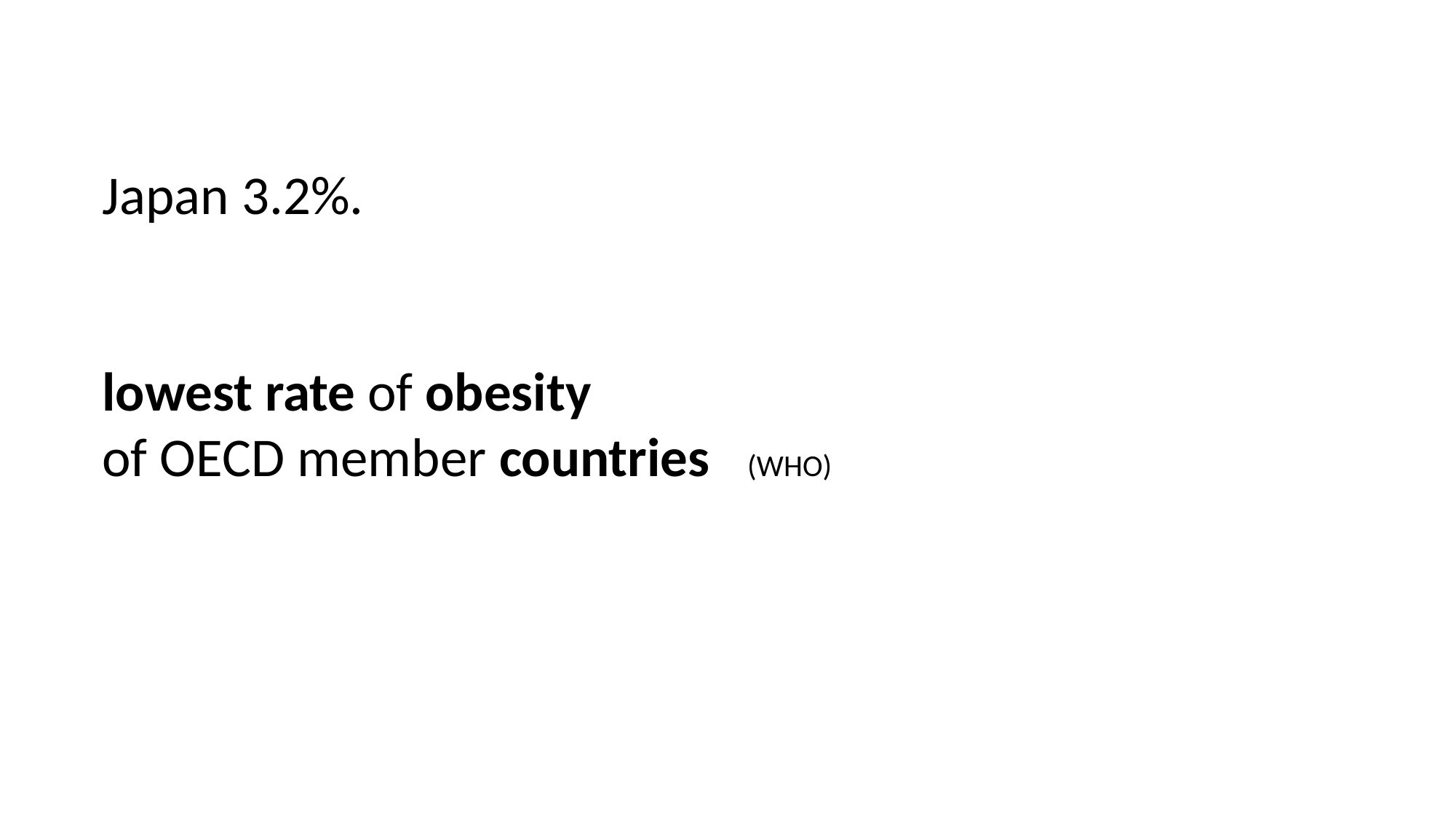

Japan 3.2%.

lowest rate of obesity
of OECD member countries   (WHO)